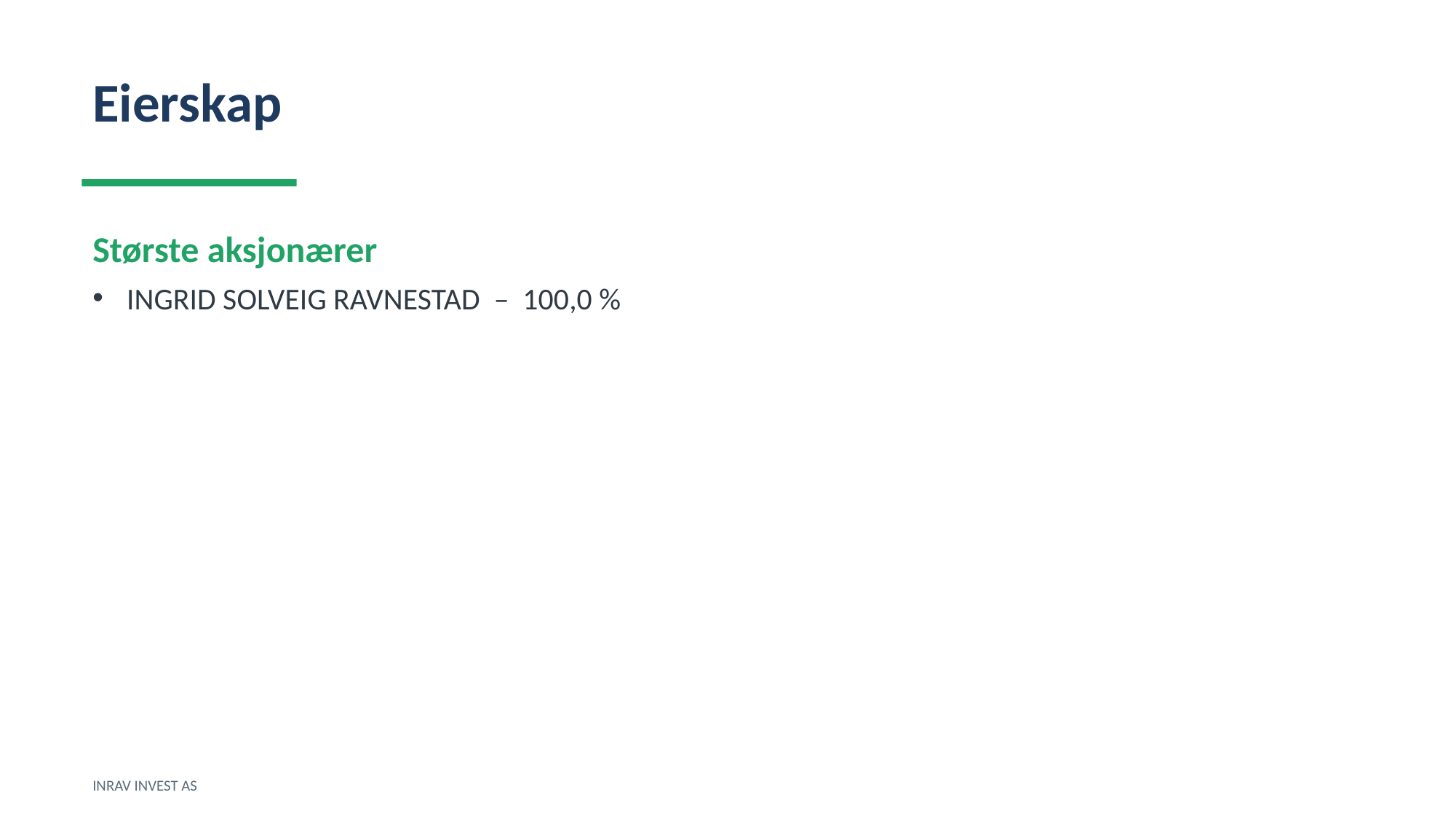

Eierskap

Største aksjonærer
INGRID SOLVEIG RAVNESTAD  –  100,0 %
INRAV INVEST AS